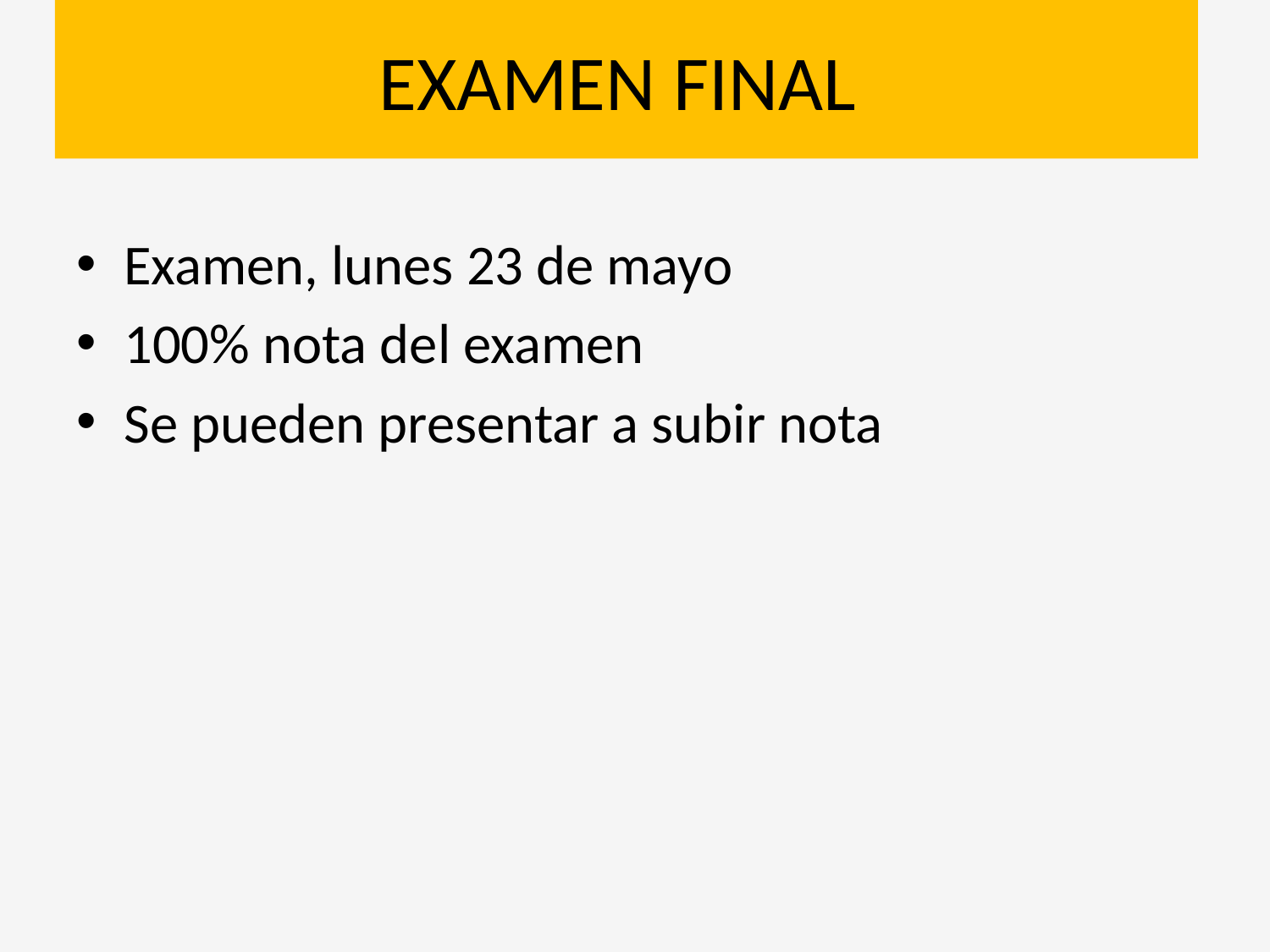

# EXAMEN FINAL
Examen, lunes 23 de mayo
100% nota del examen
Se pueden presentar a subir nota